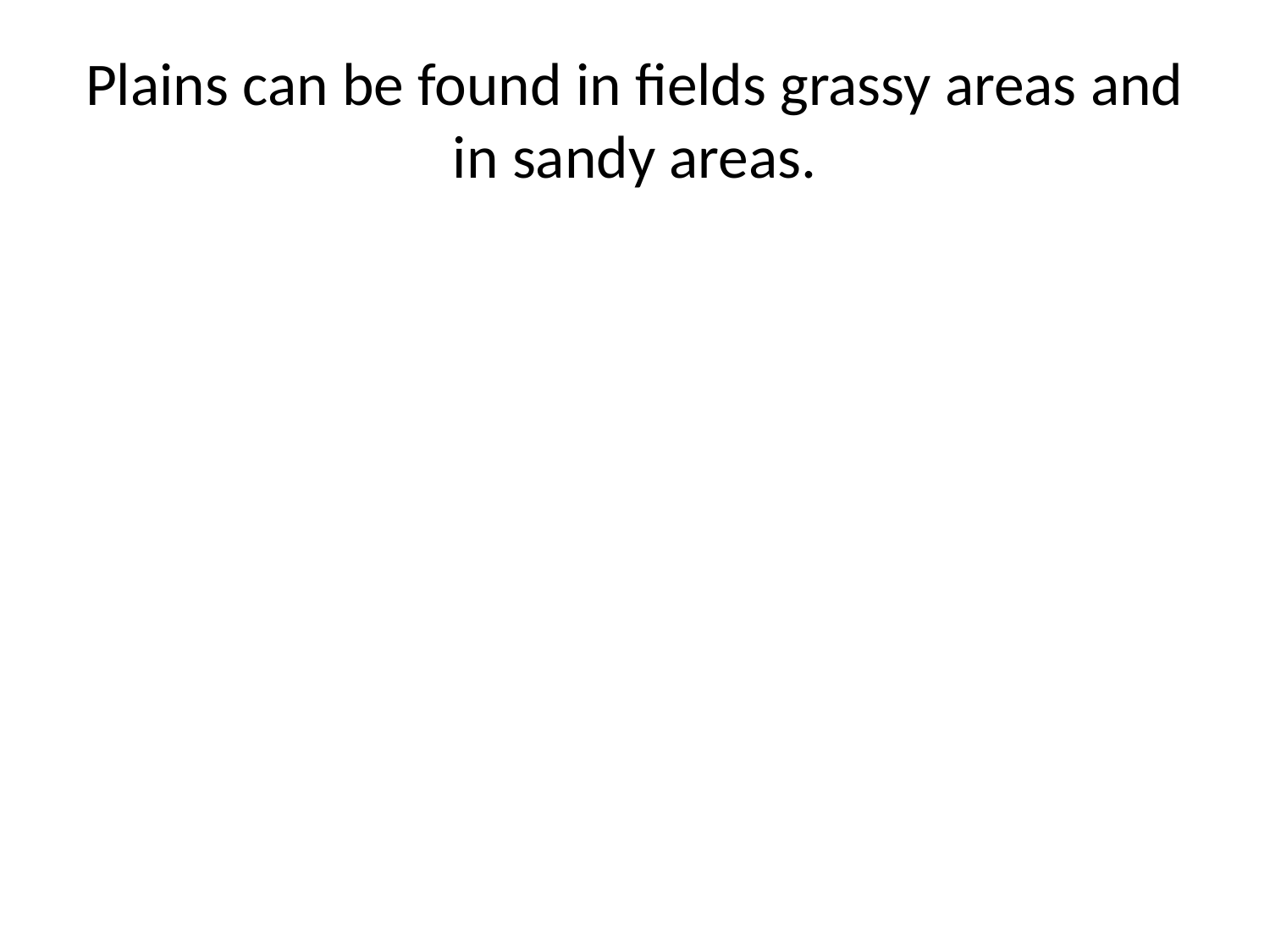

# Plains can be found in fields grassy areas and in sandy areas.